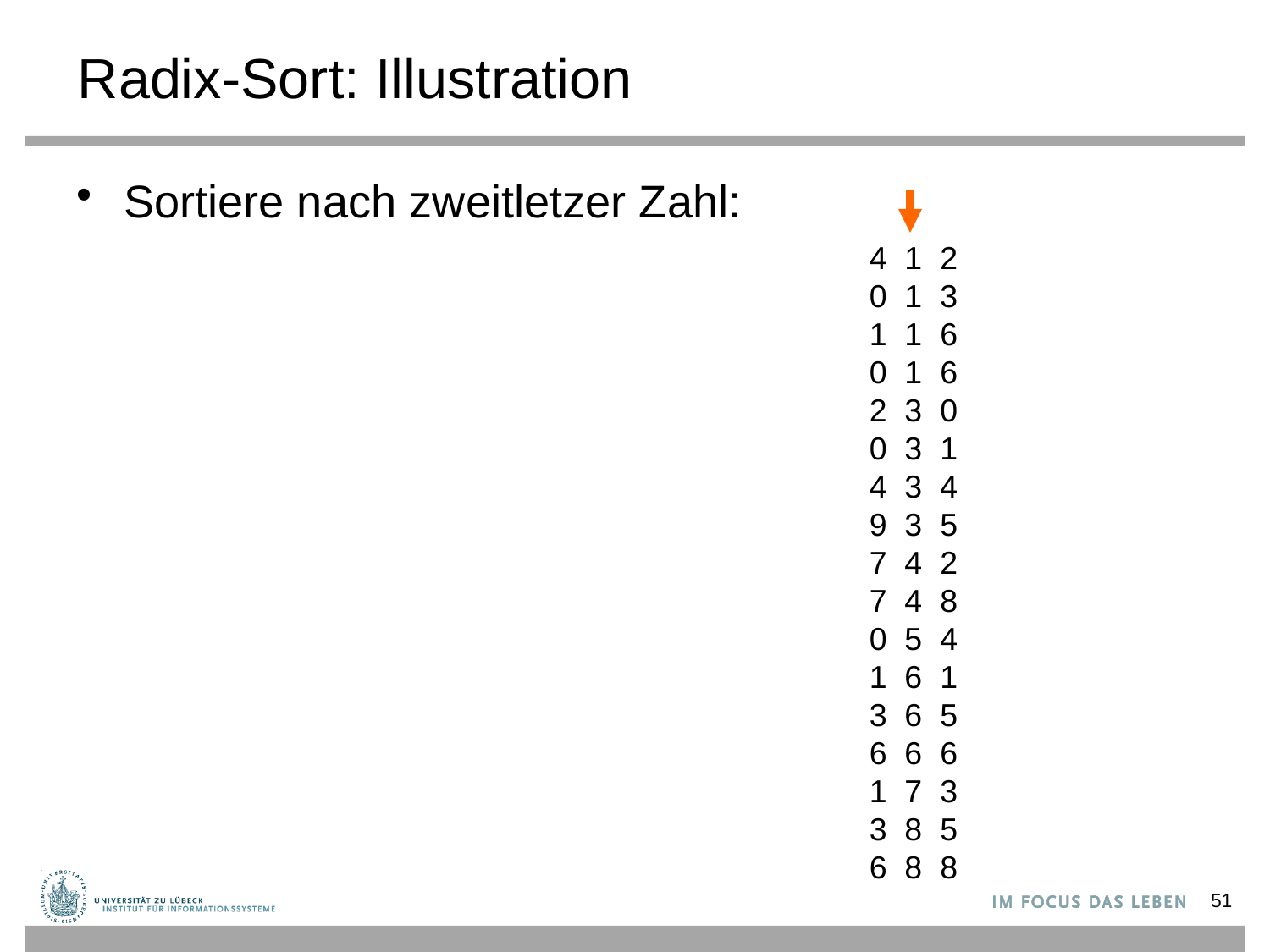

# Radix-Sort: Illustration
Sortiere nach zweitletzer Zahl:

4  1  2
0  1  3
1  1  6
0  1  6
2  3  0
0  3  1
4  3  4
9  3  5
7  4  2
7  4  8
0  5  4
1  6  1
3  6  5
6  6  6
1  7  3
3  8  5
6  8  8
51